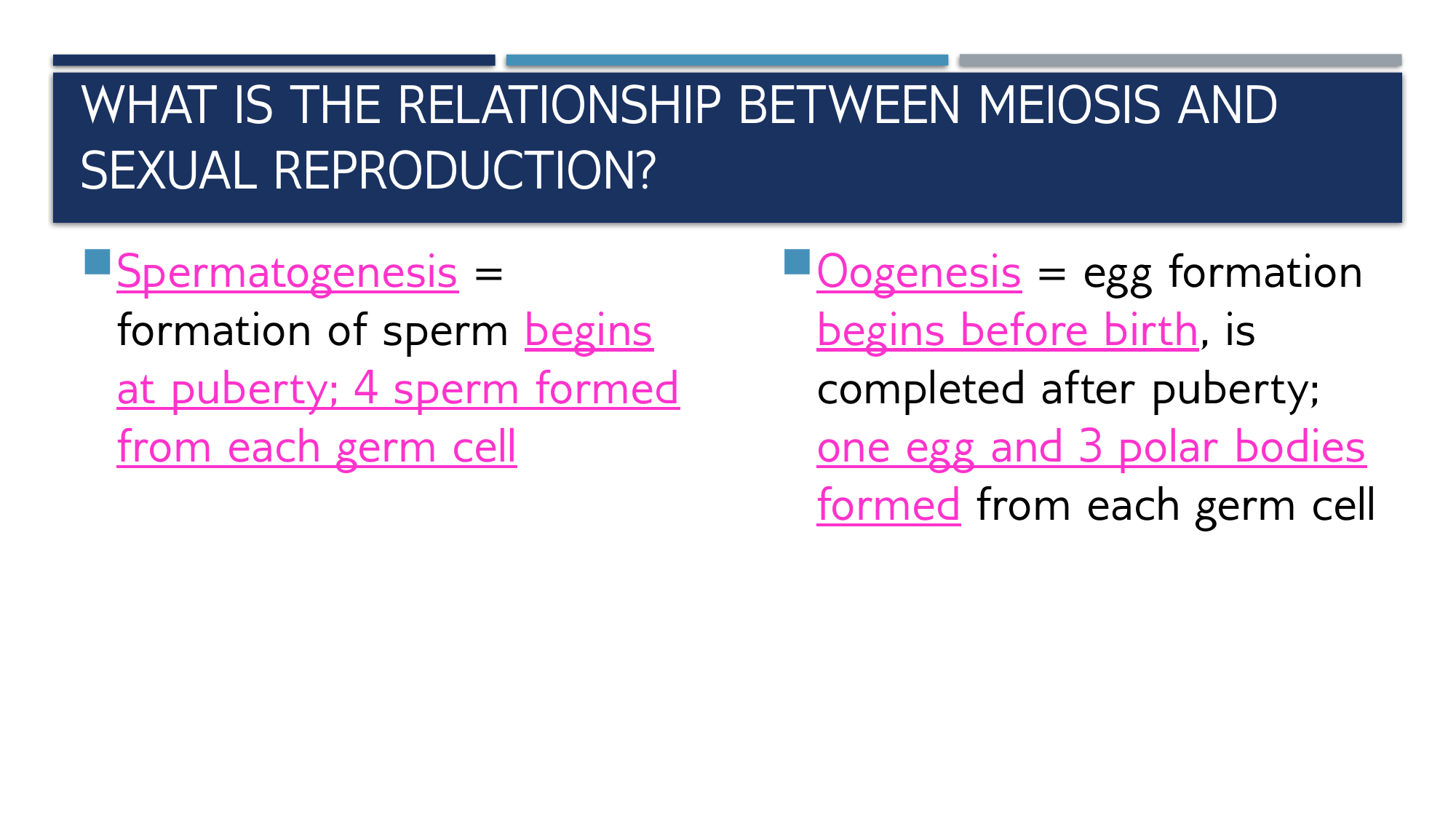

# What is the relationship between meiosis and sexual reproduction?
Spermatogenesis = formation of sperm begins at puberty; 4 sperm formed from each germ cell

Oogenesis = egg formation begins before birth, is completed after puberty; one egg and 3 polar bodies formed from each germ cell